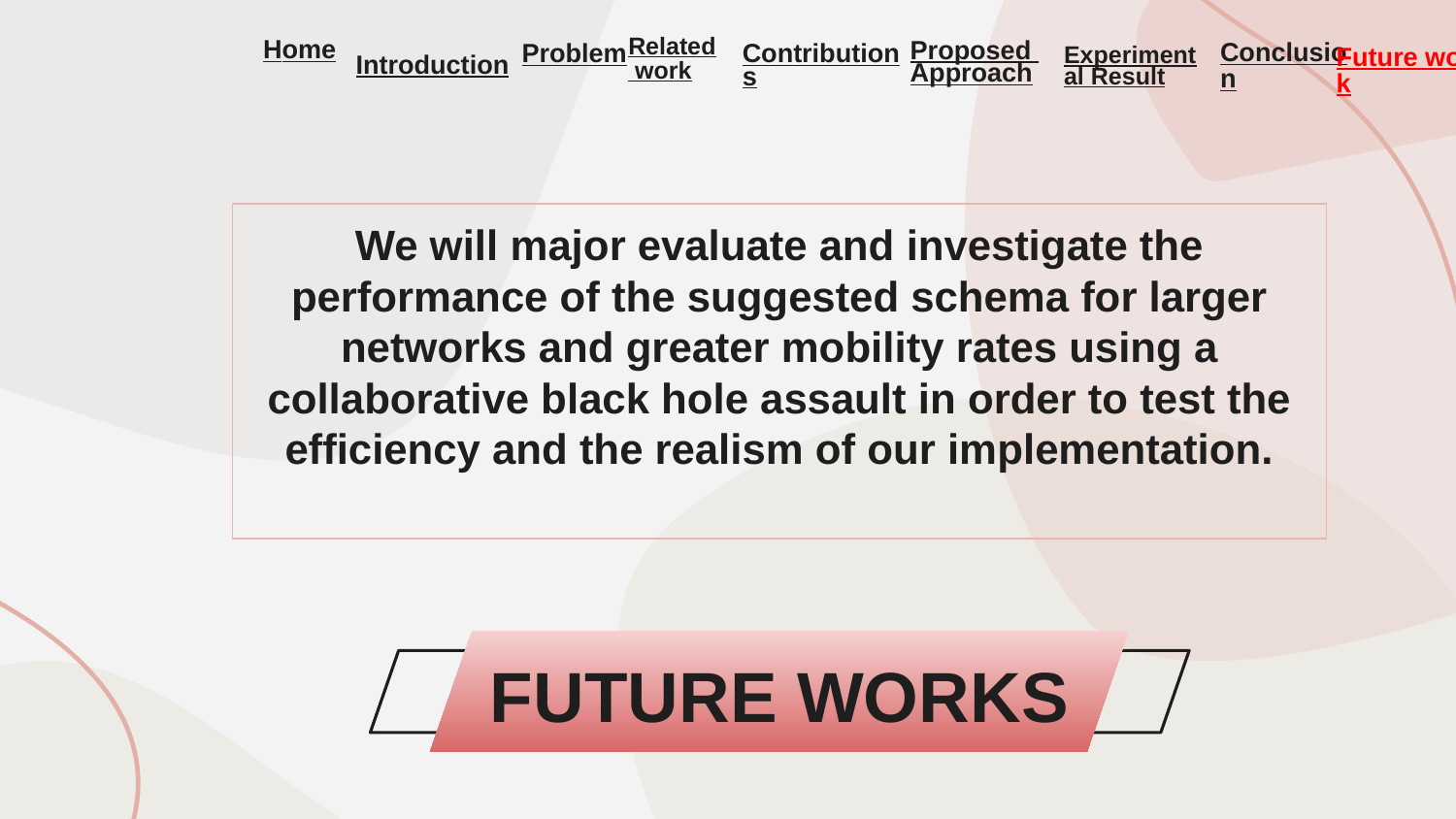

Related work
Home
Contributions
Problem
Future work
Experimental Result
Proposed Approach
Introduction
Conclusion
We will major evaluate and investigate the performance of the suggested schema for larger networks and greater mobility rates using a collaborative black hole assault in order to test the efficiency and the realism of our implementation.

FUTURE WORKS